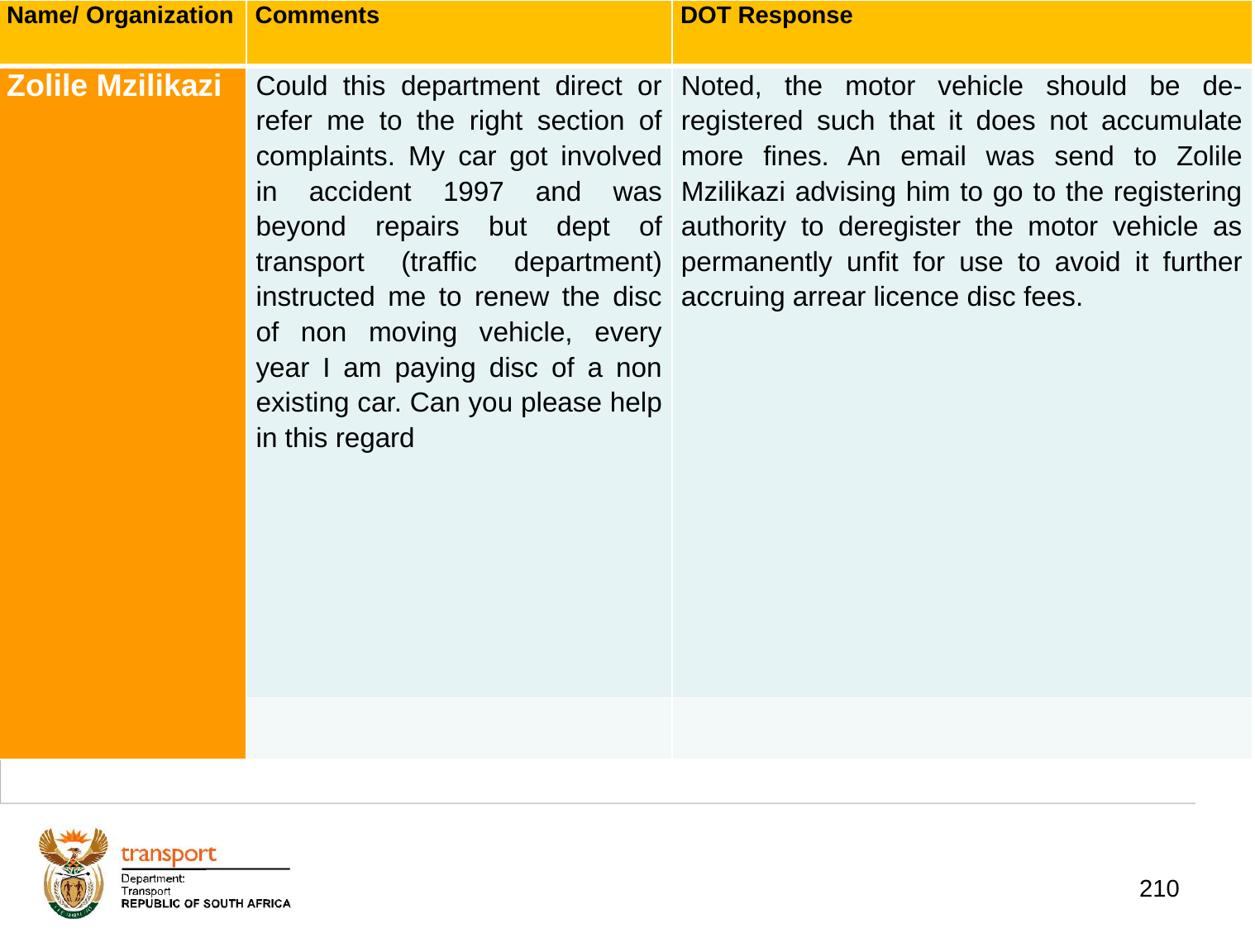

| Name/ Organization | Comments | DOT Response |
| --- | --- | --- |
| Zolile Mzilikazi | Could this department direct or refer me to the right section of complaints. My car got involved in accident 1997 and was beyond repairs but dept of transport (traffic department) instructed me to renew the disc of non moving vehicle, every year I am paying disc of a non existing car. Can you please help in this regard | Noted, the motor vehicle should be de-registered such that it does not accumulate more fines. An email was send to Zolile Mzilikazi advising him to go to the registering authority to deregister the motor vehicle as permanently unfit for use to avoid it further accruing arrear licence disc fees. |
|  |  |  |
# 1. Background
210